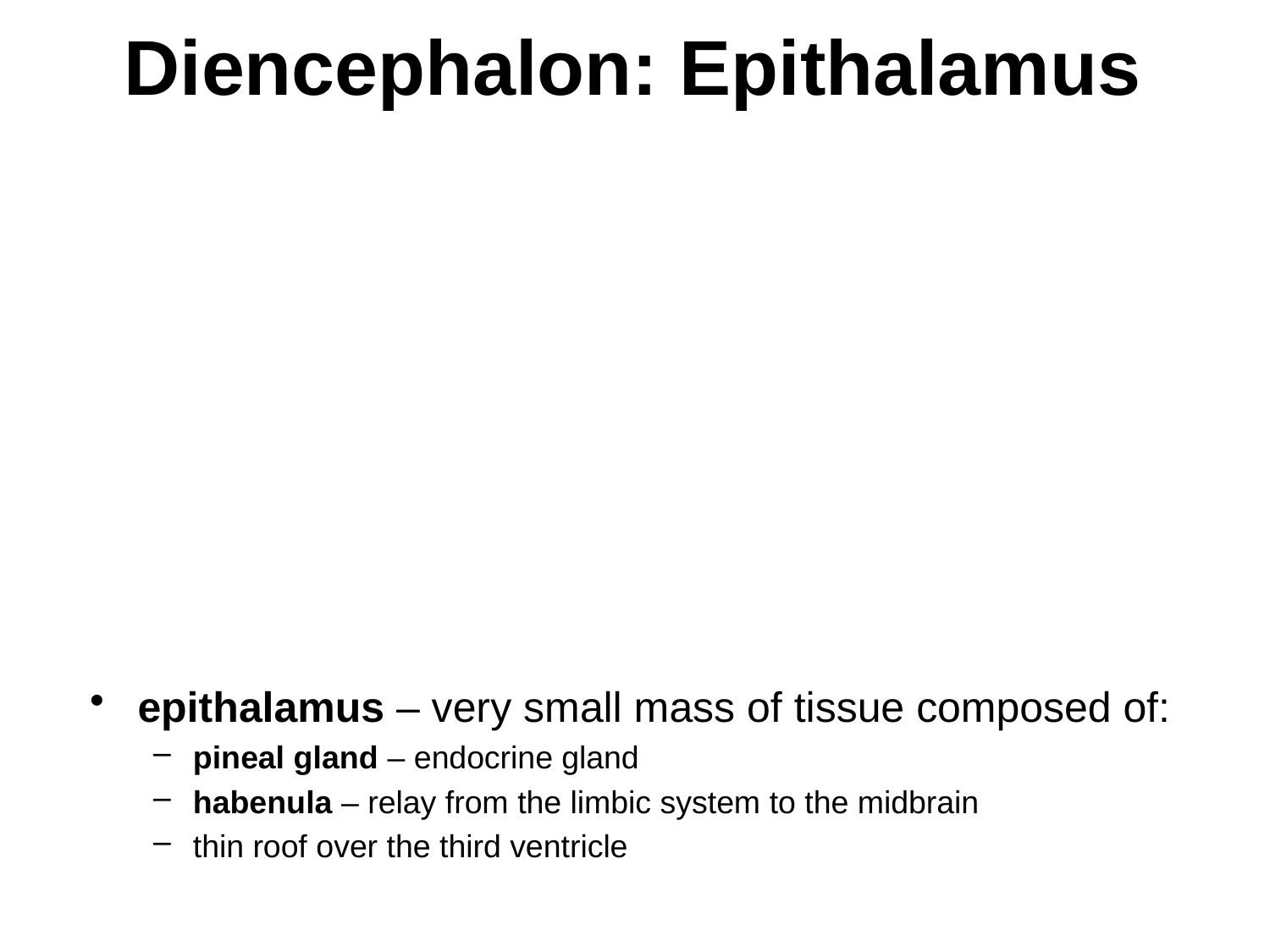

# Diencephalon: Epithalamus
epithalamus – very small mass of tissue composed of:
pineal gland – endocrine gland
habenula – relay from the limbic system to the midbrain
thin roof over the third ventricle